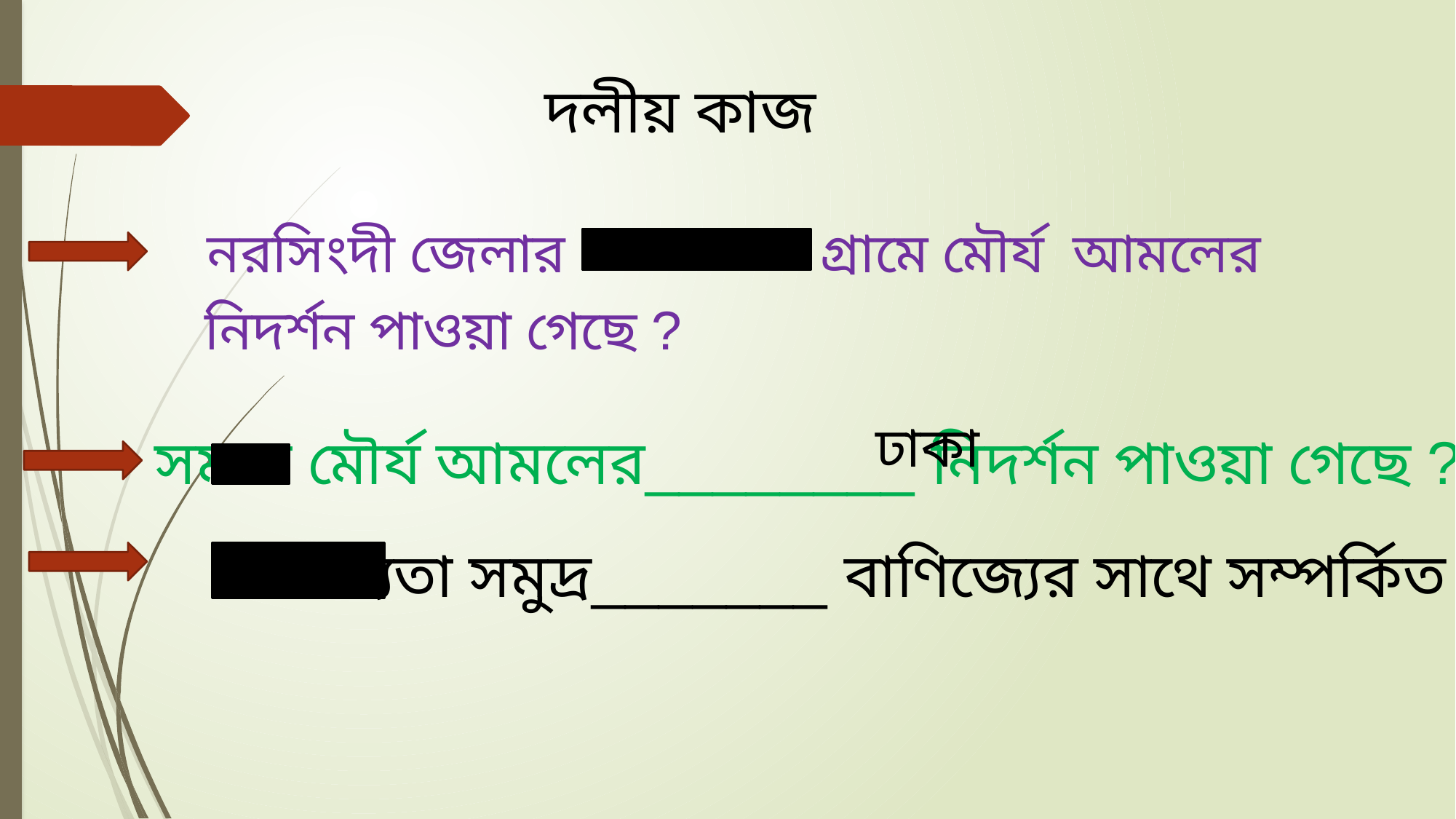

দলীয় কাজ
নরসিংদী জেলার                  গ্রামে মৌর্য  আমলের

নিদর্শন পাওয়া গেছে ?
ঢাকা
        সময়ে মৌর্য আমলের________ নিদর্শন পাওয়া গেছে ?

 সভ্যতা সমুদ্র_______ বাণিজ্যের সাথে সম্পর্কিত ।